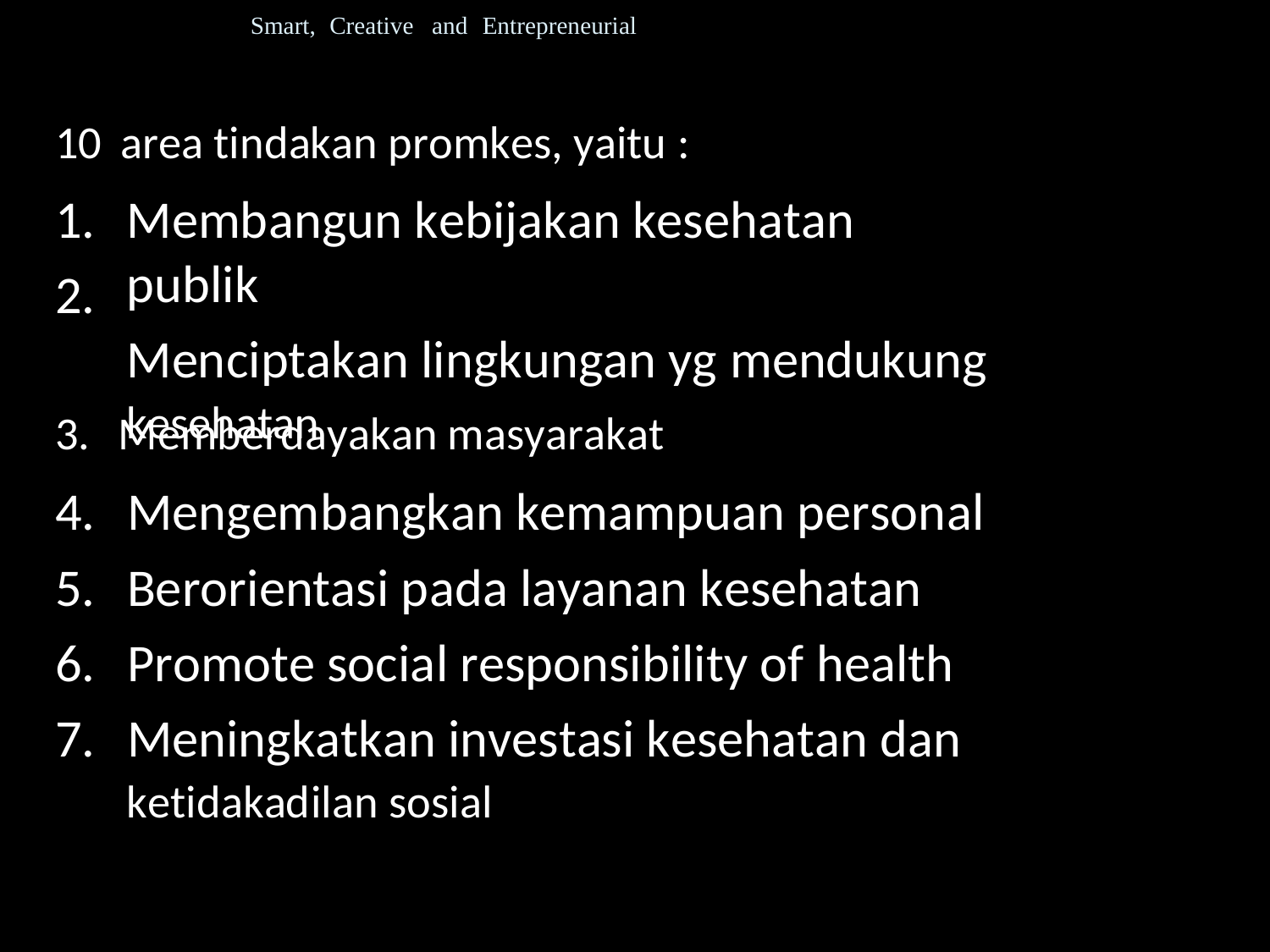

Smart,  Creative  and  Entrepreneurial
10
1.
2.
area tindakan promkes, yaitu :
Membangun kebijakan kesehatan publik
Menciptakan lingkungan yg mendukung
kesehatan
3.  Memberdayakan masyarakat
4.  Mengembangkan kemampuan personal
5.  Berorientasi pada layanan kesehatan
6.  Promote social responsibility of health
7.  Meningkatkan investasi kesehatan dan
ketidakadilan sosial